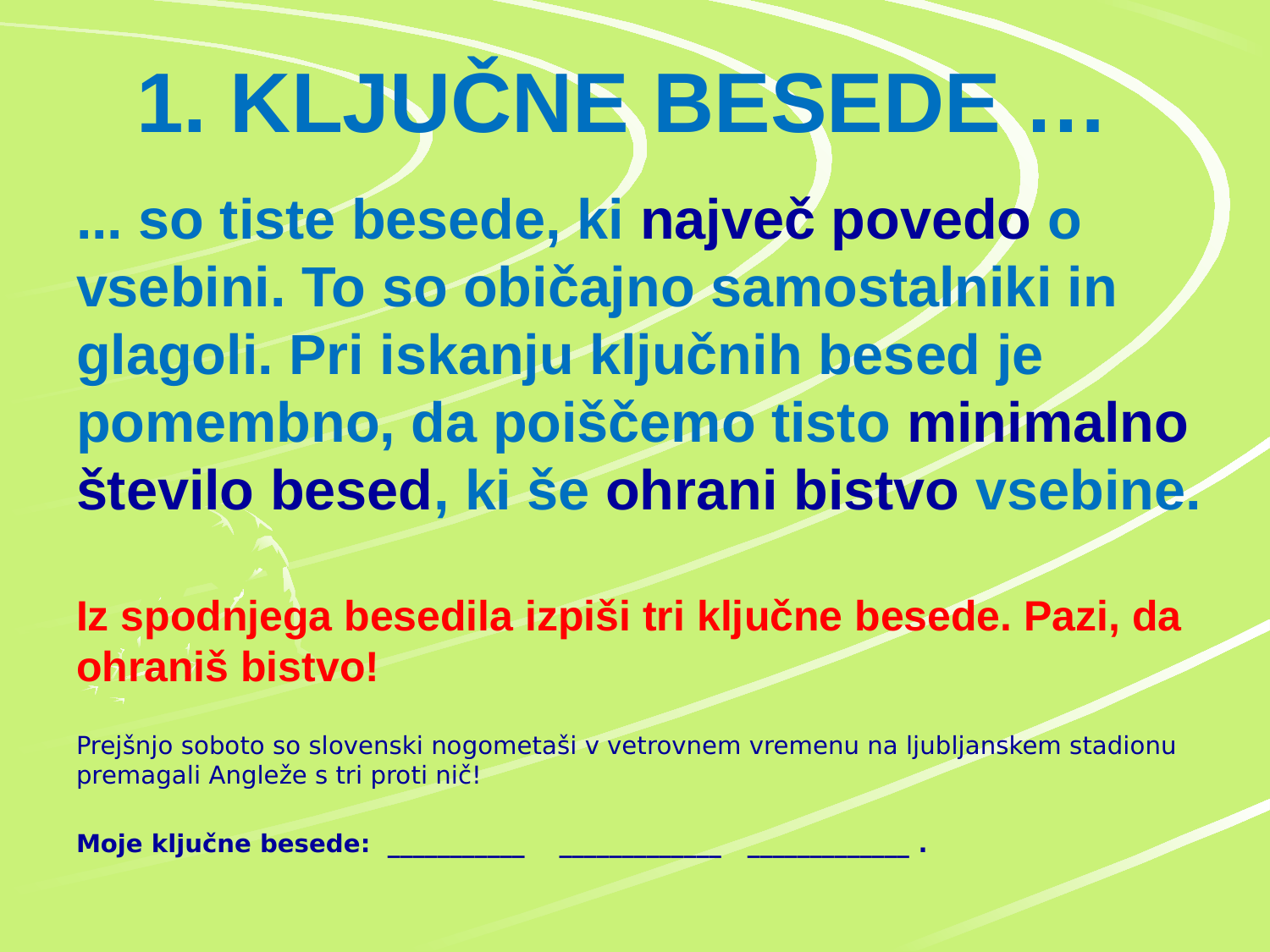

# 1. KLJUČNE BESEDE …
... so tiste besede, ki največ povedo o vsebini. To so običajno samostalniki in glagoli. Pri iskanju ključnih besed je pomembno, da poiščemo tisto minimalno število besed, ki še ohrani bistvo vsebine.

Iz spodnjega besedila izpiši tri ključne besede. Pazi, da ohraniš bistvo!

Prejšnjo soboto so slovenski nogometaši v vetrovnem vremenu na ljubljanskem stadionu premagali Angleže s tri proti nič!

Moje ključne besede:  ___________    _____________   _____________ .